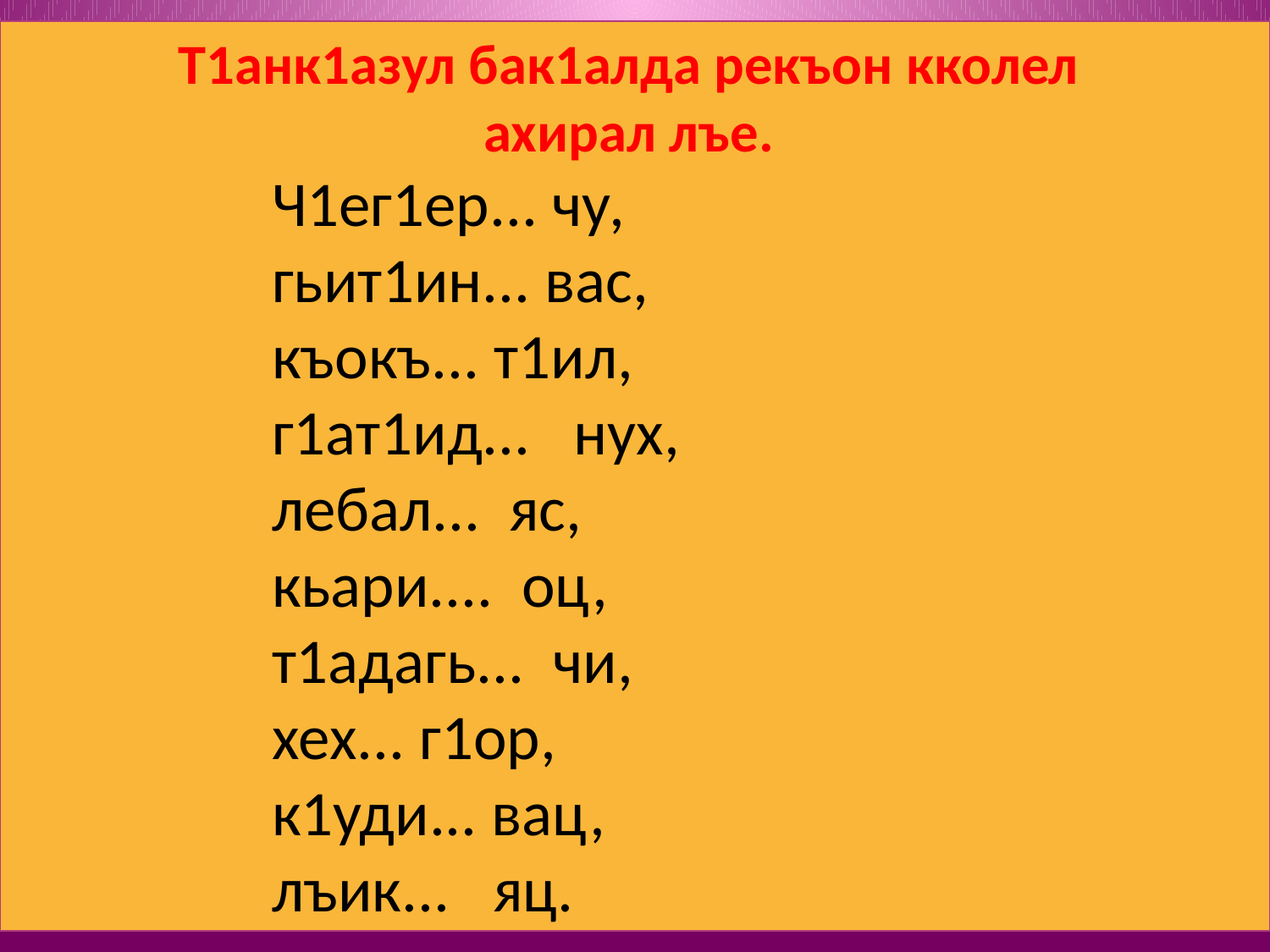

Т1анк1азул бак1алда рекъон кколел
ахирал лъе.
                  Ч1ег1ер... чу,
                  гьит1ин... вас,
                  къокъ... т1ил,
                  г1ат1ид...   нух,
                  лебал...  яс,
                  кьари....  оц,
                  т1адагь...  чи,
                  хех... г1ор,
                  к1уди... вац,
                  лъик...   яц.
|  |
| --- |